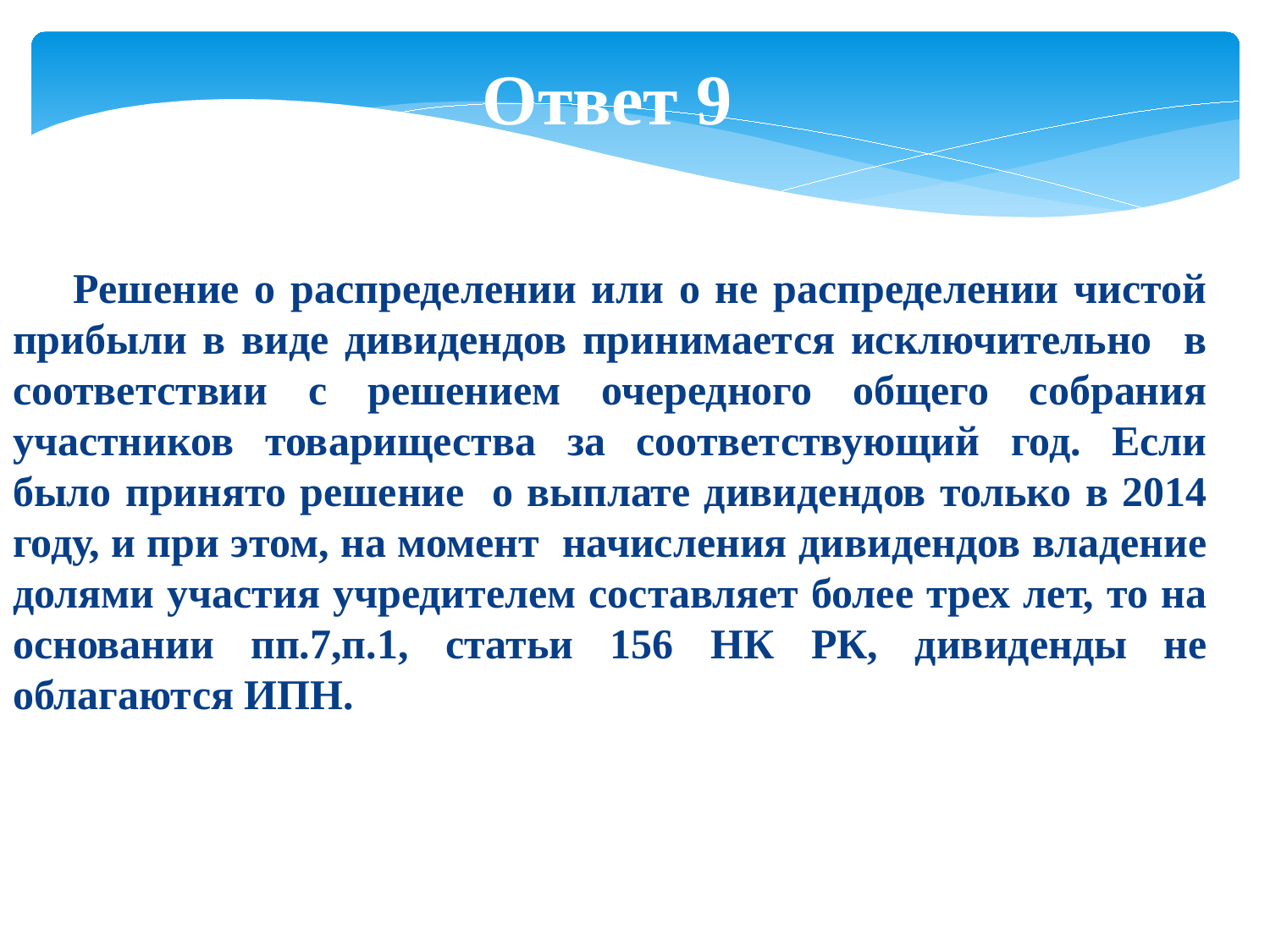

Ответ 9

    Решение о распределении или о не распределении чистой прибыли в виде дивидендов принимается исключительно  в соответствии с решением очередного общего собрания участников товарищества за соответствующий год. Если было принято решение  о выплате дивидендов только в 2014 году, и при этом, на момент  начисления дивидендов владение долями участия учредителем составляет более трех лет, то на основании пп.7,п.1, статьи 156 НК РК, дивиденды не облагаются ИПН.